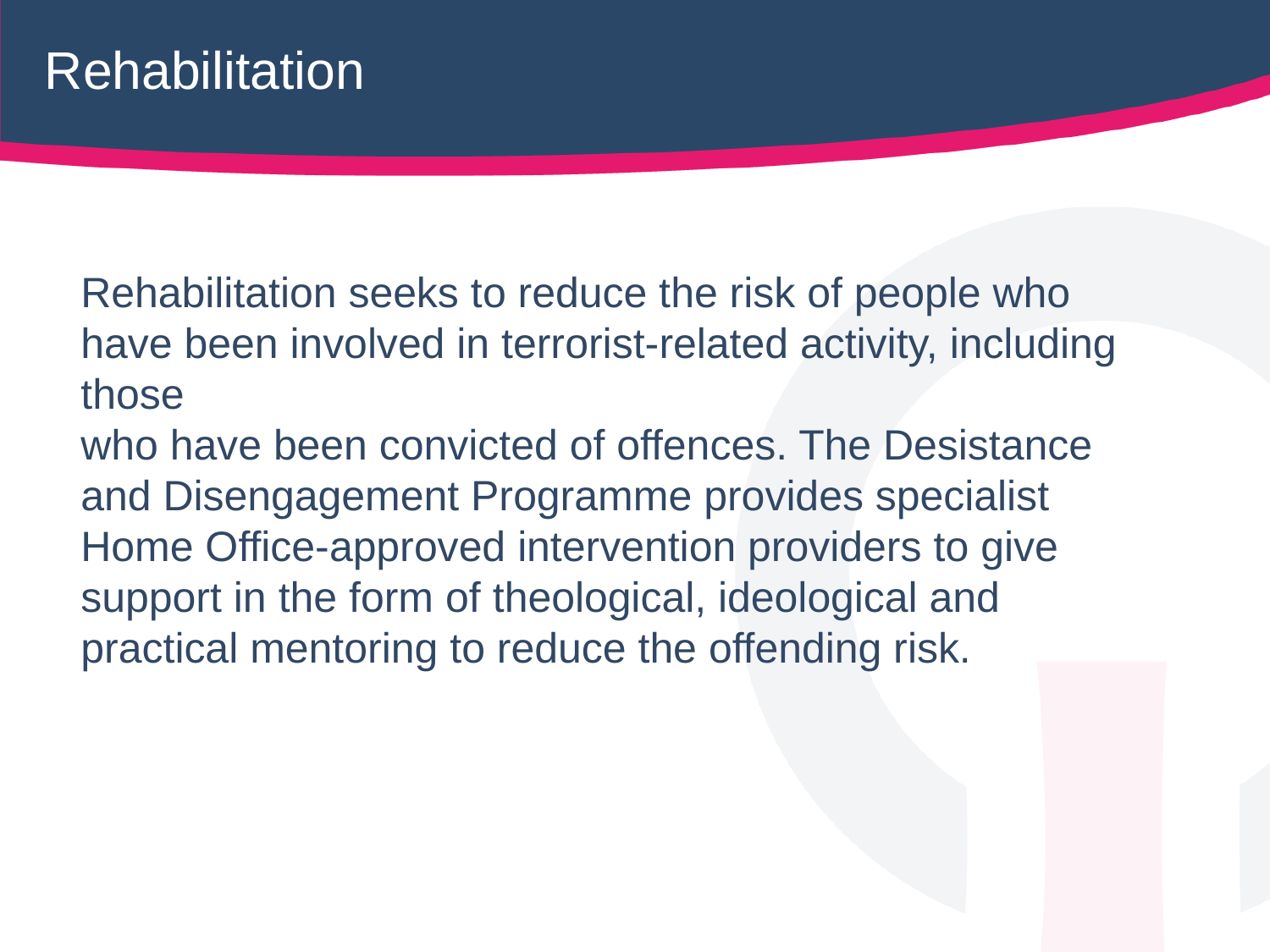

# Rehabilitation
Rehabilitation seeks to reduce the risk of people who have been involved in terrorist-related activity, including those
who have been convicted of offences. The Desistance and Disengagement Programme provides specialist Home Office-approved intervention providers to give support in the form of theological, ideological and practical mentoring to reduce the offending risk.